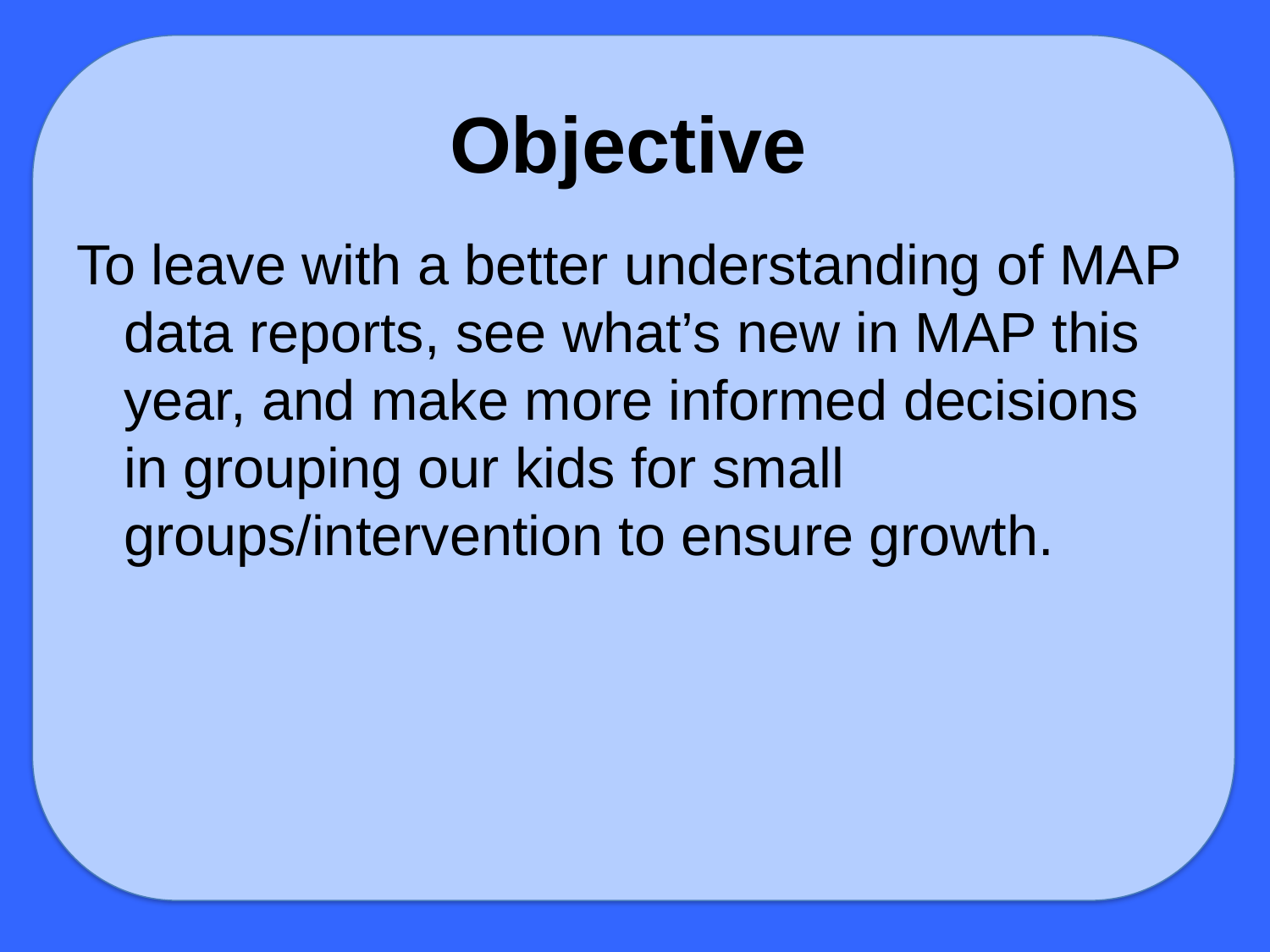

Objective
To leave with a better understanding of MAP data reports, see what’s new in MAP this year, and make more informed decisions in grouping our kids for small groups/intervention to ensure growth.